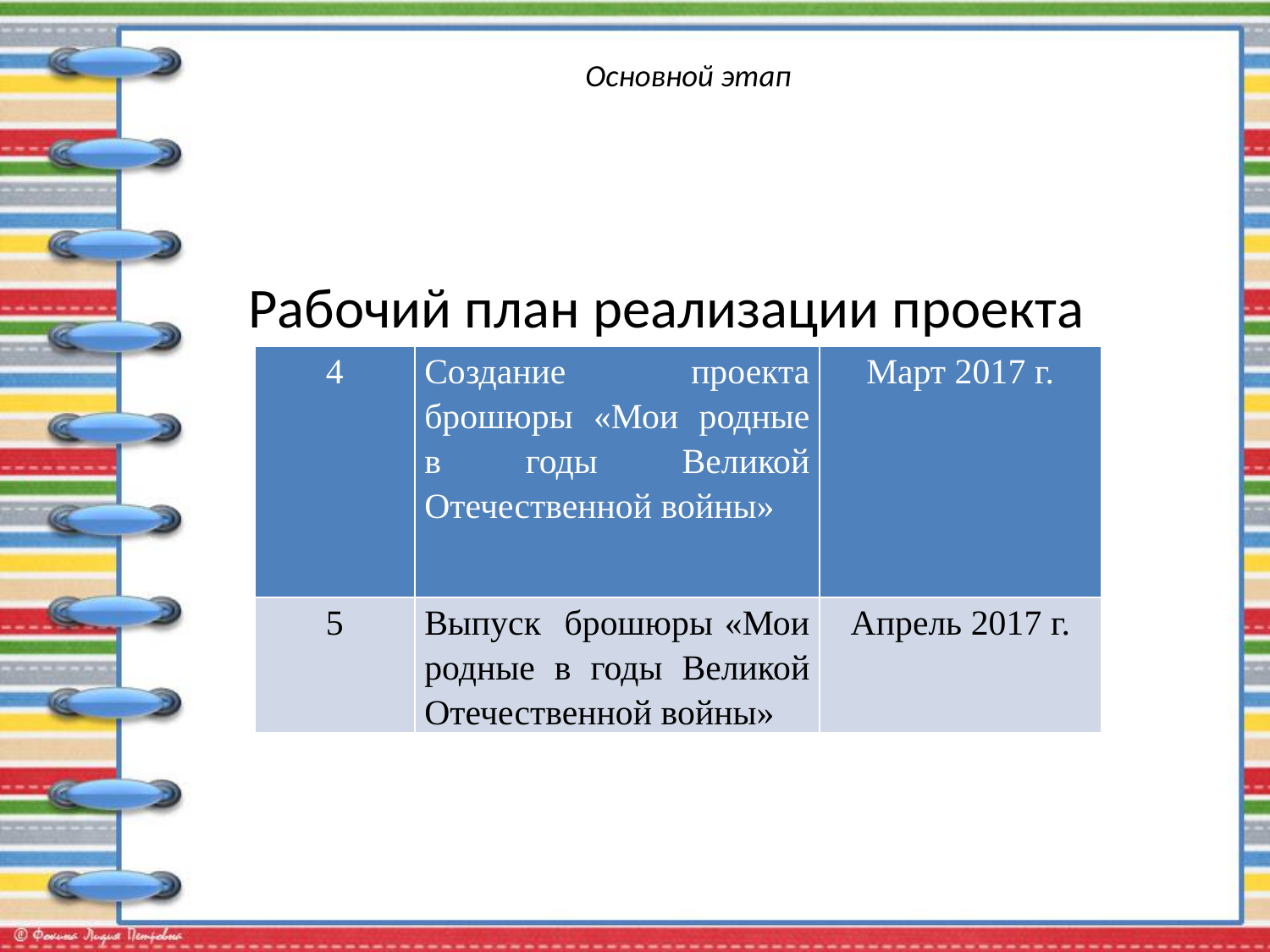

# Основной этап

Рабочий план реализации проекта

| 4 | Создание проекта брошюры «Мои родные в годы Великой Отечественной войны» | Март 2017 г. |
| --- | --- | --- |
| 5 | Выпуск брошюры «Мои родные в годы Великой Отечественной войны» | Апрель 2017 г. |